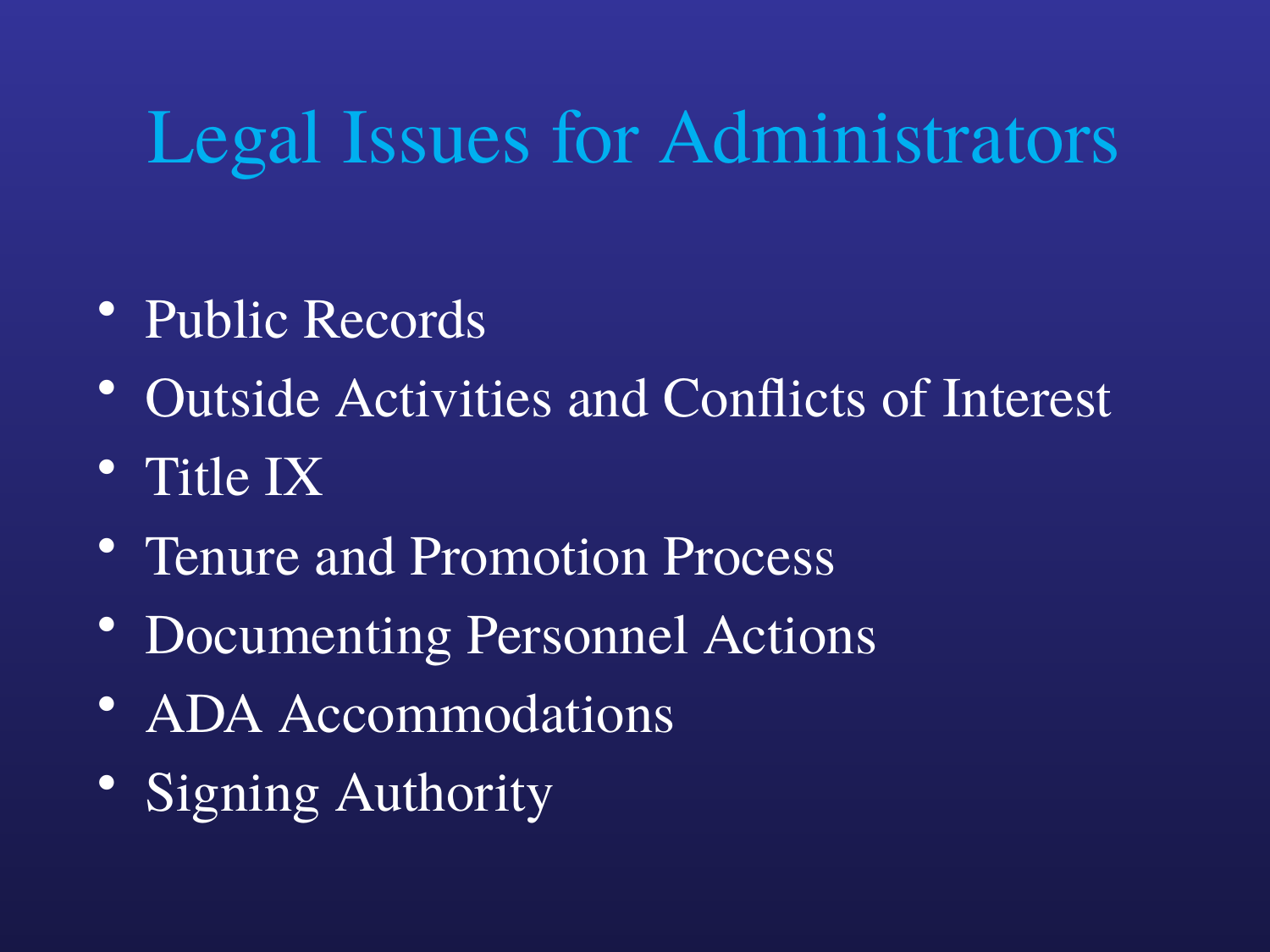

# Legal Issues for Administrators
Public Records
Outside Activities and Conflicts of Interest
Title IX
Tenure and Promotion Process
Documenting Personnel Actions
ADA Accommodations
Signing Authority